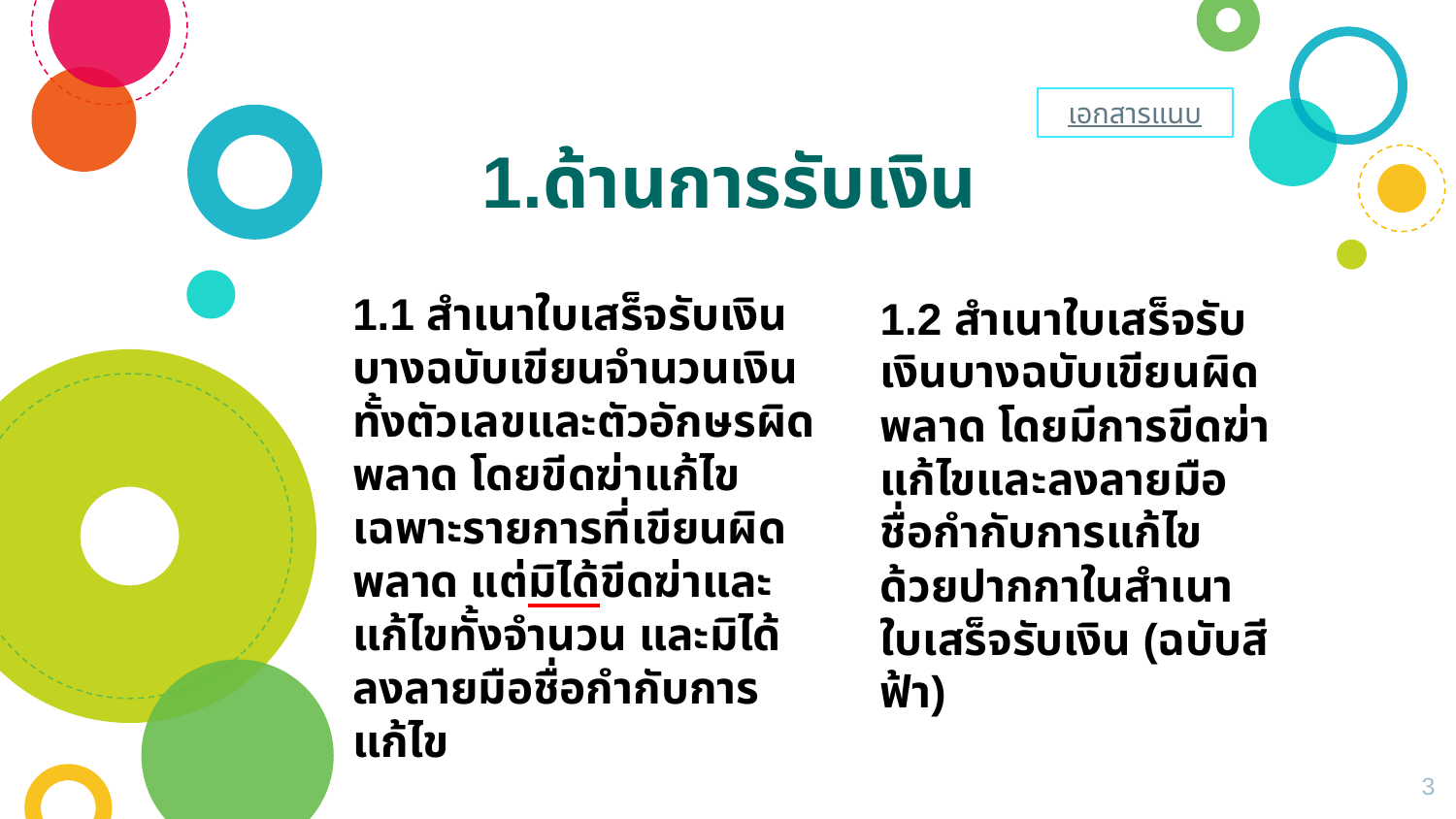

เอกสารแนบ
# 1.ด้านการรับเงิน
1.1 สำเนาใบเสร็จรับเงินบางฉบับเขียนจำนวนเงินทั้งตัวเลขและตัวอักษรผิดพลาด โดยขีดฆ่าแก้ไขเฉพาะรายการที่เขียนผิดพลาด แต่มิได้ขีดฆ่าและแก้ไขทั้งจำนวน และมิได้ลงลายมือชื่อกำกับการแก้ไข
1.2 สำเนาใบเสร็จรับเงินบางฉบับเขียนผิดพลาด โดยมีการขีดฆ่าแก้ไขและลงลายมือชื่อกำกับการแก้ไขด้วยปากกาในสำเนาใบเสร็จรับเงิน (ฉบับสีฟ้า)
3